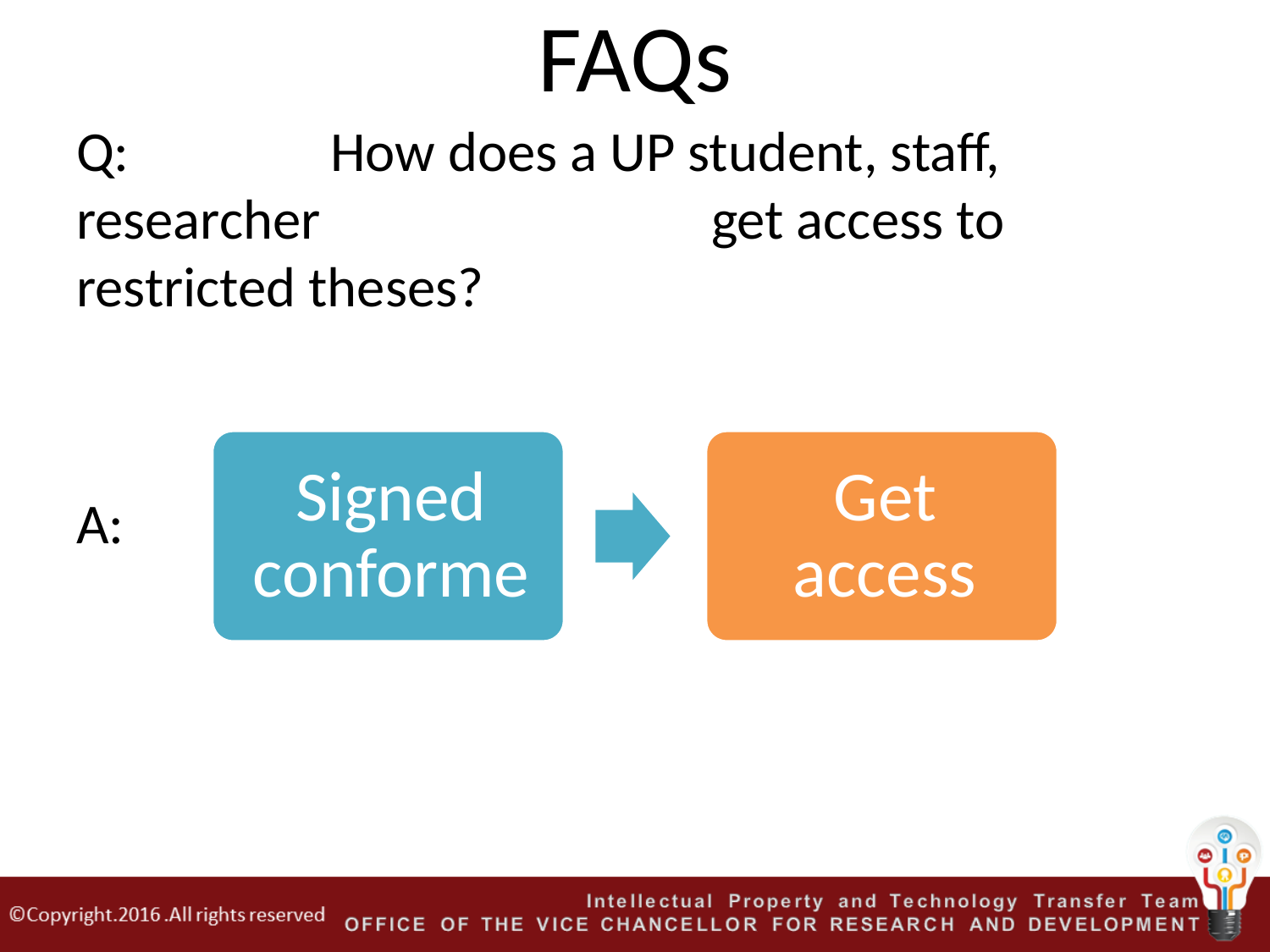

# FAQs
Q:		How does a UP student, staff, researcher 			get access to restricted theses?

A:
Signed conforme

Get access